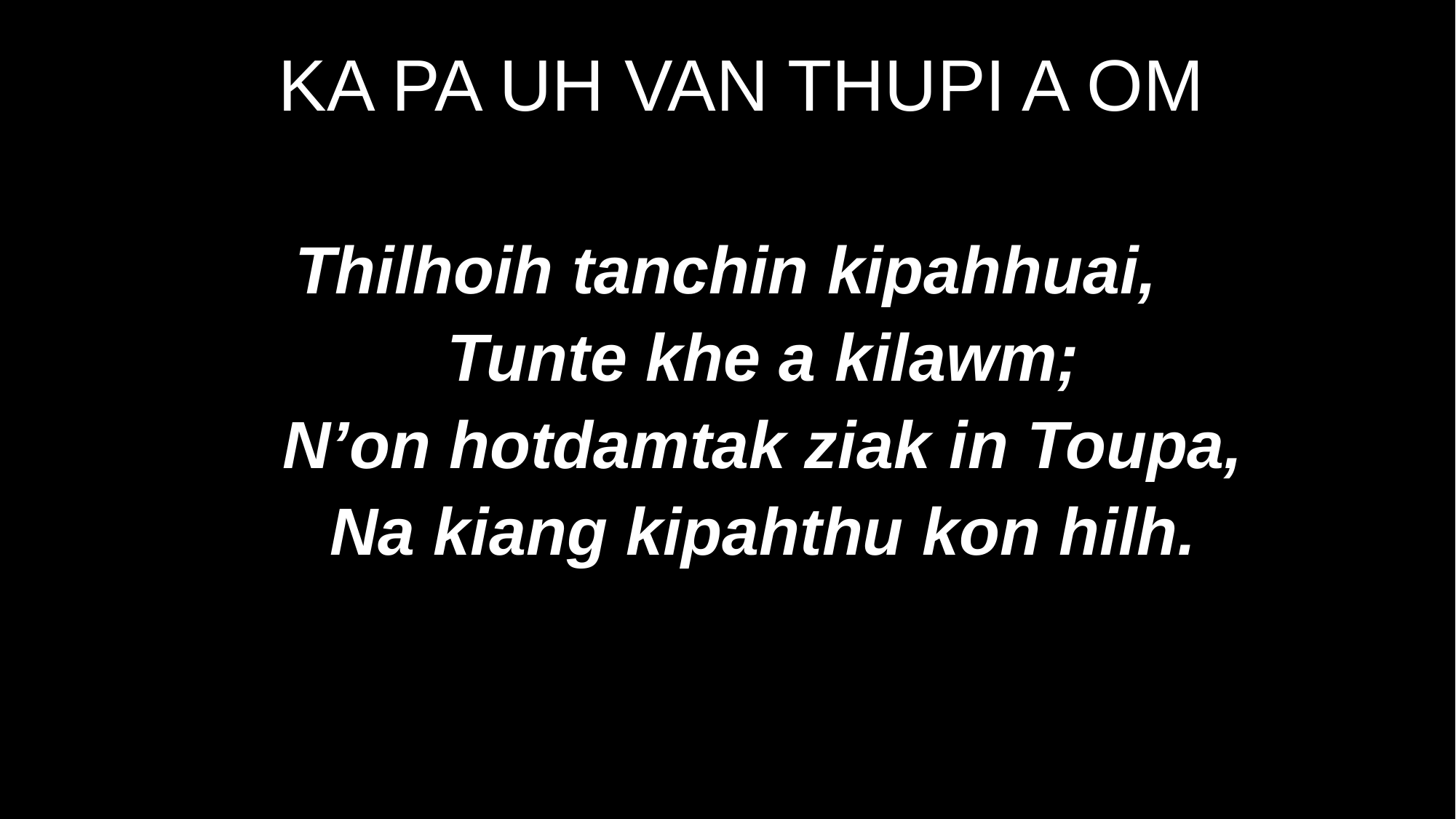

KA PA UH VAN THUPI A OM
Thilhoih tanchin kipahhuai,
    Tunte khe a kilawm;
    N’on hotdamtak ziak in Toupa,
    Na kiang kipahthu kon hilh.